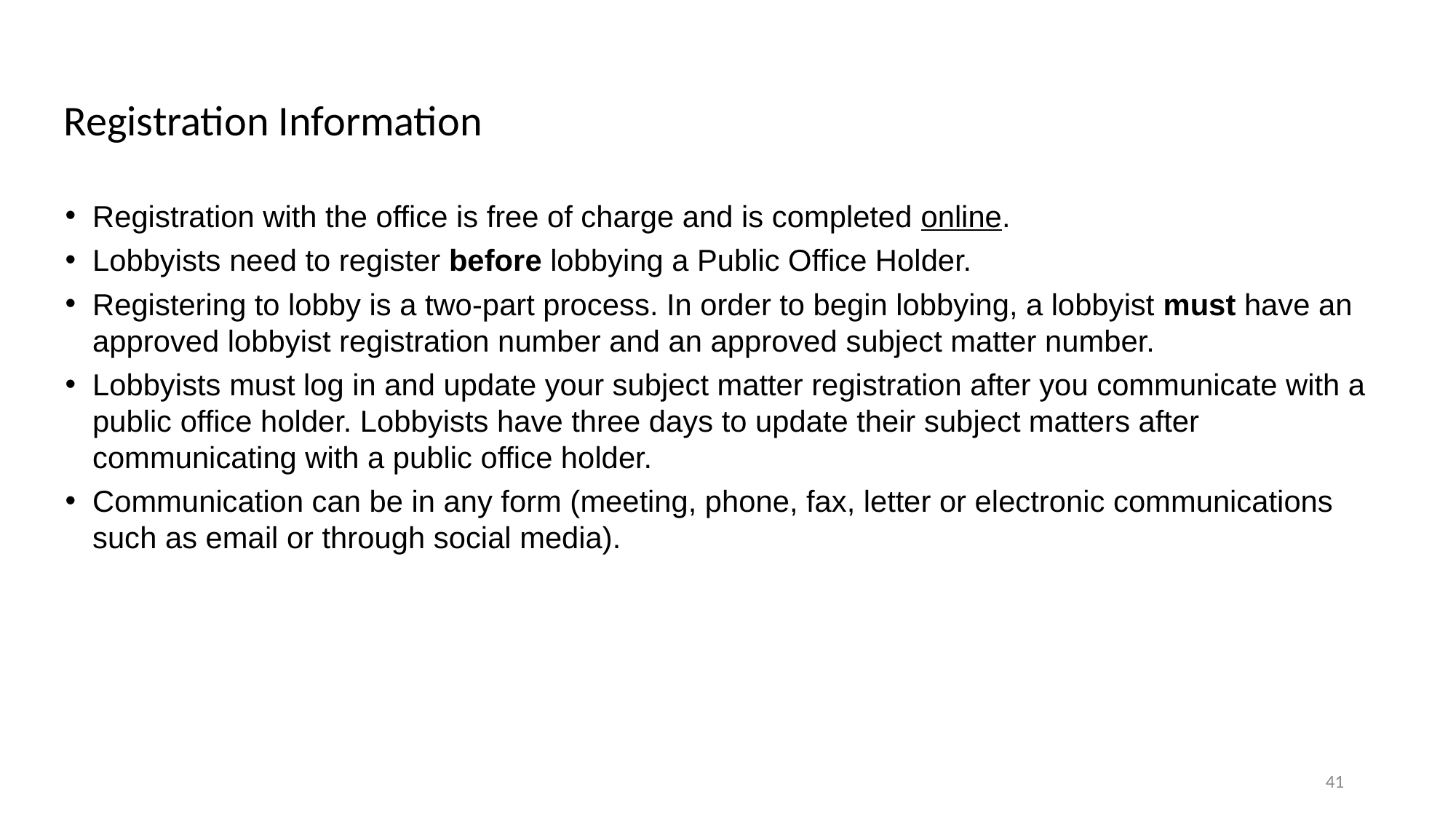

# Registration Information
Registration with the office is free of charge and is completed online.
Lobbyists need to register before lobbying a Public Office Holder.
Registering to lobby is a two-part process. In order to begin lobbying, a lobbyist must have an approved lobbyist registration number and an approved subject matter number.
Lobbyists must log in and update your subject matter registration after you communicate with a public office holder. Lobbyists have three days to update their subject matters after communicating with a public office holder.
Communication can be in any form (meeting, phone, fax, letter or electronic communications such as email or through social media).
41